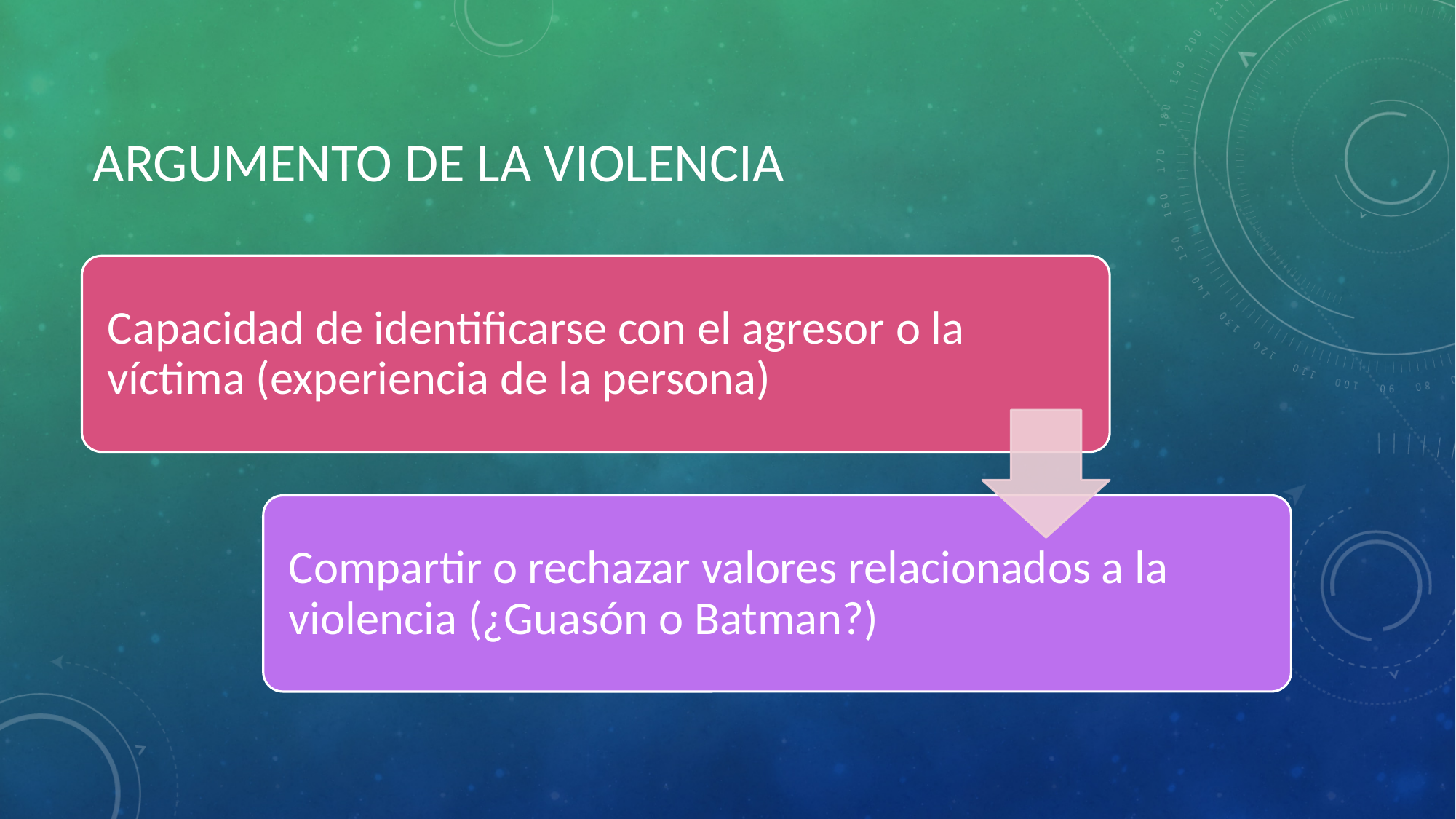

# Argumento de la violencia
Capacidad de identificarse con el agresor o la víctima (experiencia de la persona)
Compartir o rechazar valores relacionados a la violencia (¿Guasón o Batman?)